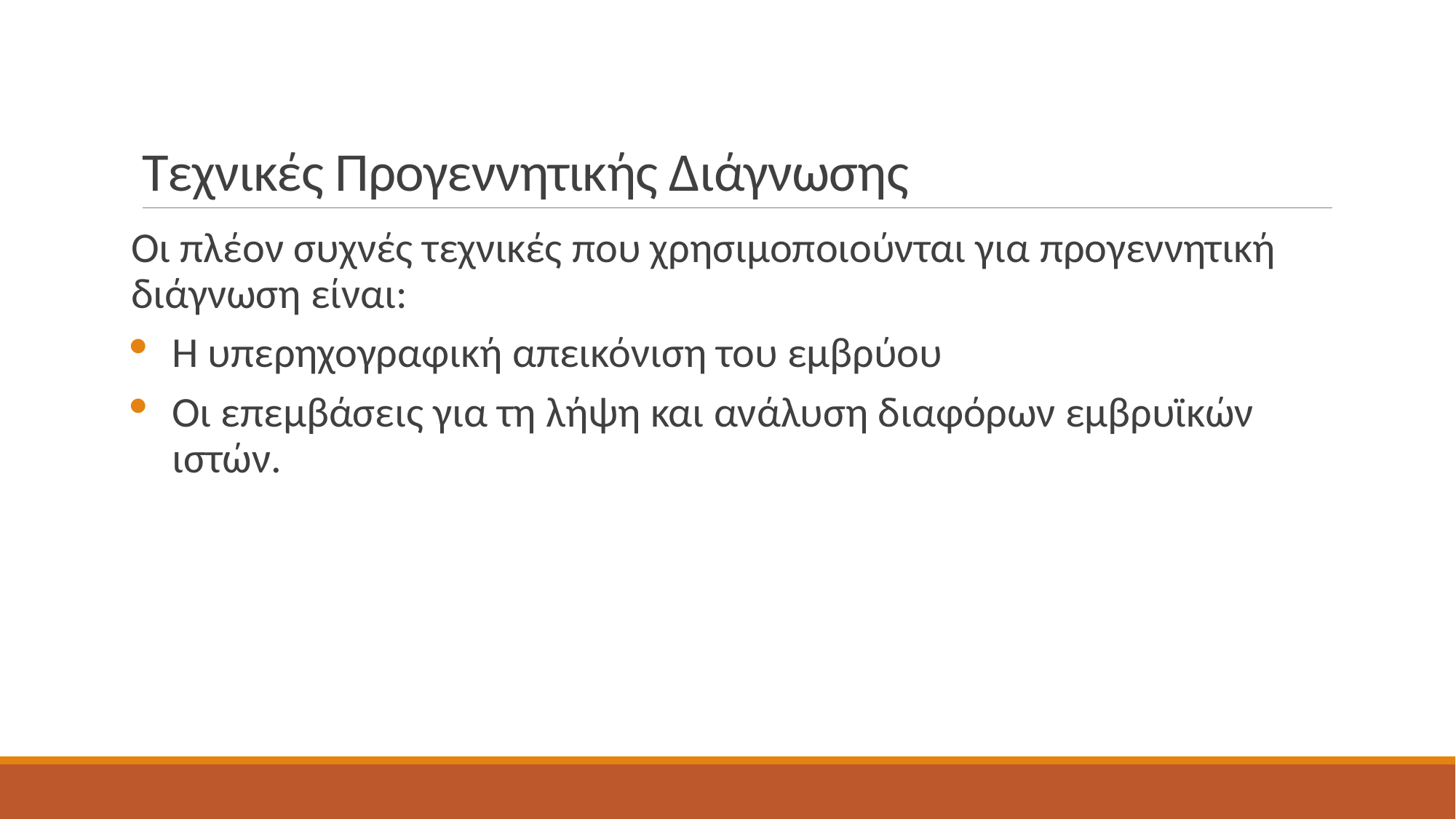

# Τεχνικές Προγεννητικής Διάγνωσης
Οι πλέον συχνές τεχνικές που χρησιμοποιούνται για προγεννητική διάγνωση είναι:
Η υπερηχογραφική απεικόνιση του εμβρύου
Οι επεμβάσεις για τη λήψη και ανάλυση διαφόρων εμβρυϊκών ιστών.